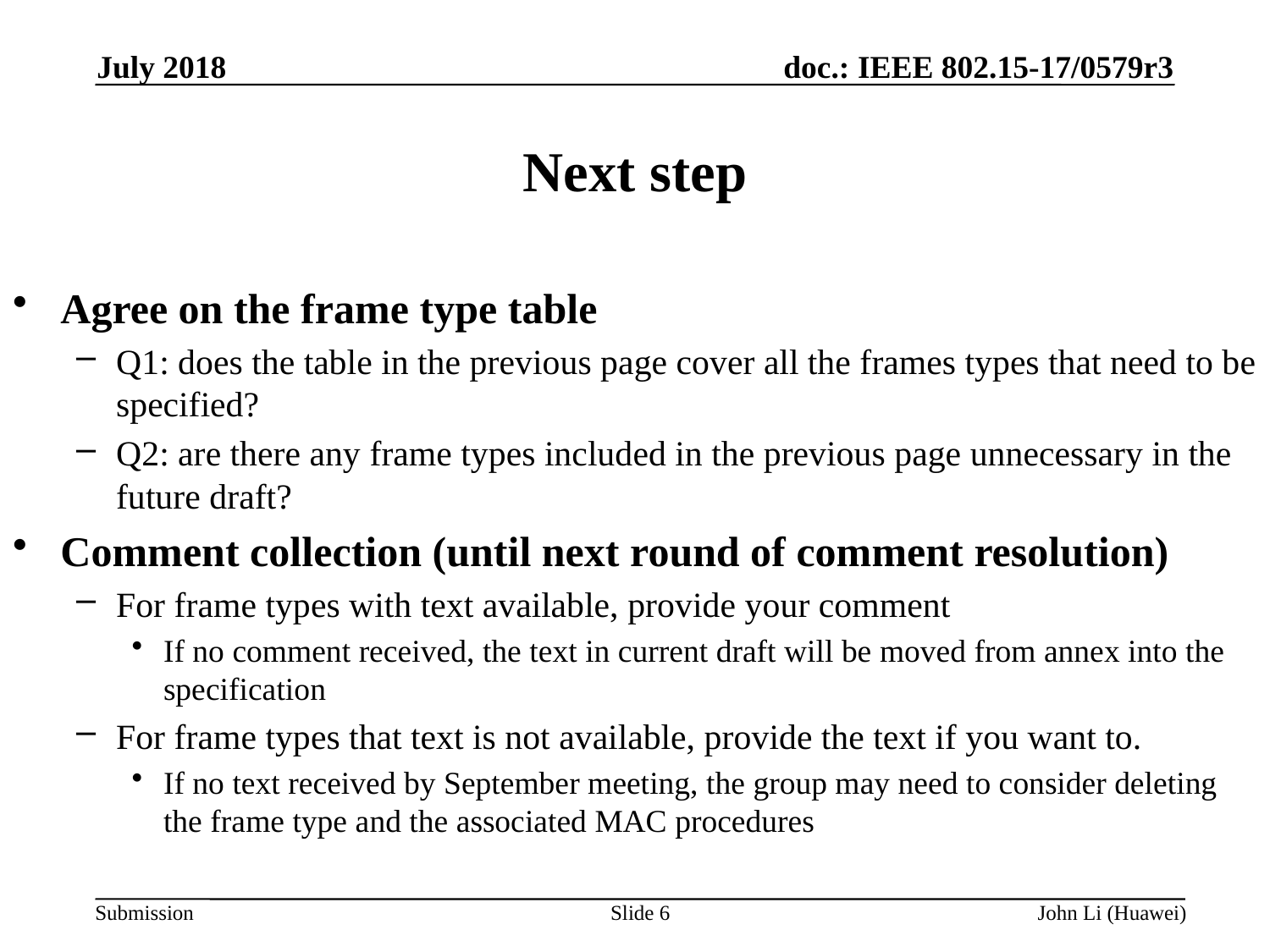

July 2018
# Next step
Agree on the frame type table
Q1: does the table in the previous page cover all the frames types that need to be specified?
Q2: are there any frame types included in the previous page unnecessary in the future draft?
Comment collection (until next round of comment resolution)
For frame types with text available, provide your comment
If no comment received, the text in current draft will be moved from annex into the specification
For frame types that text is not available, provide the text if you want to.
If no text received by September meeting, the group may need to consider deleting the frame type and the associated MAC procedures
Slide 6
John Li (Huawei)